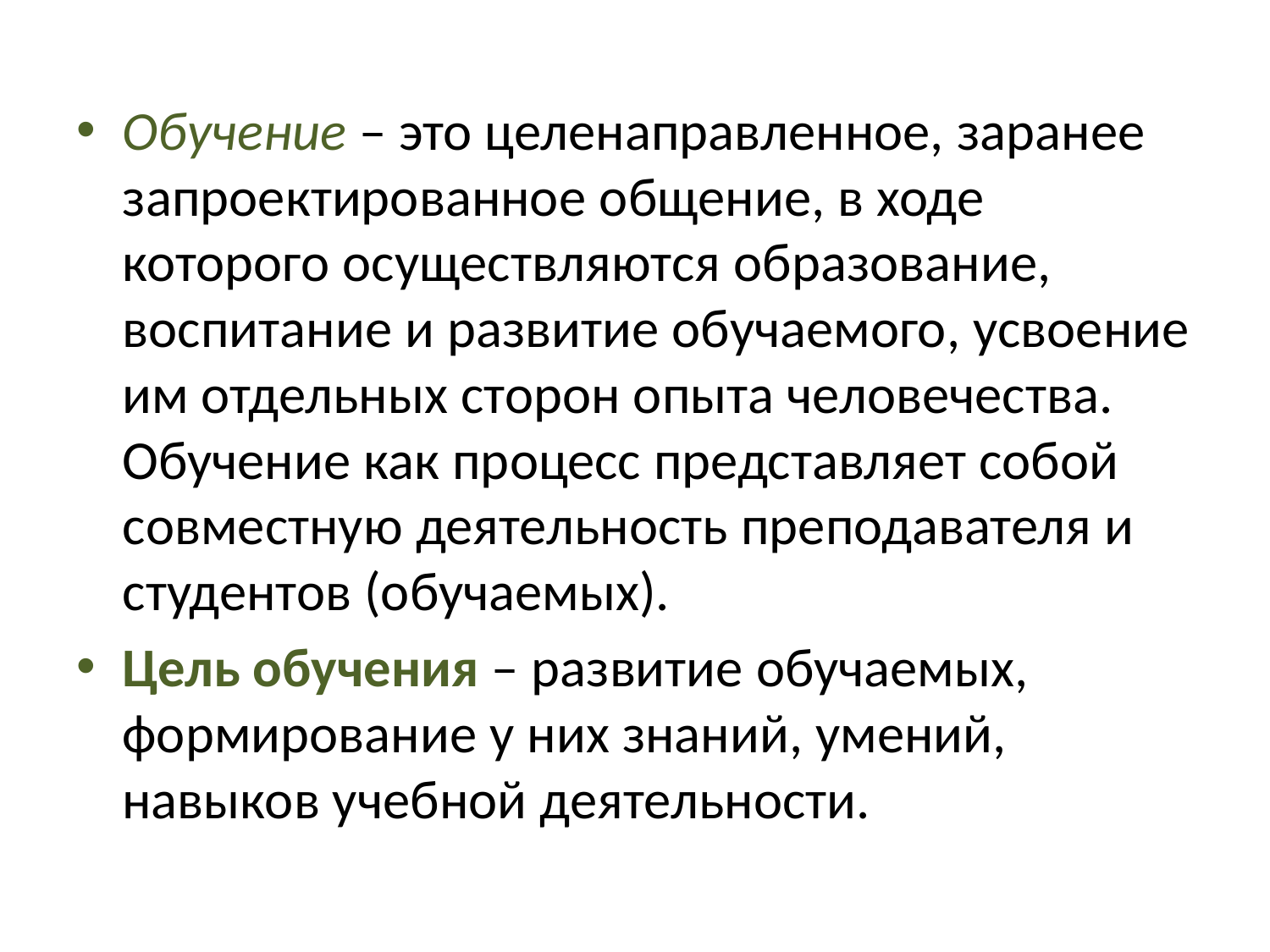

Обучение – это целенаправленное, заранее запроектированное общение, в ходе которого осуществляются образование, воспитание и развитие обучаемого, усвоение им отдельных сторон опыта человечества. Обучение как процесс представляет собой совместную деятельность преподавателя и студентов (обучаемых).
Цель обучения – развитие обучаемых, формирование у них знаний, умений, навыков учебной деятельности.